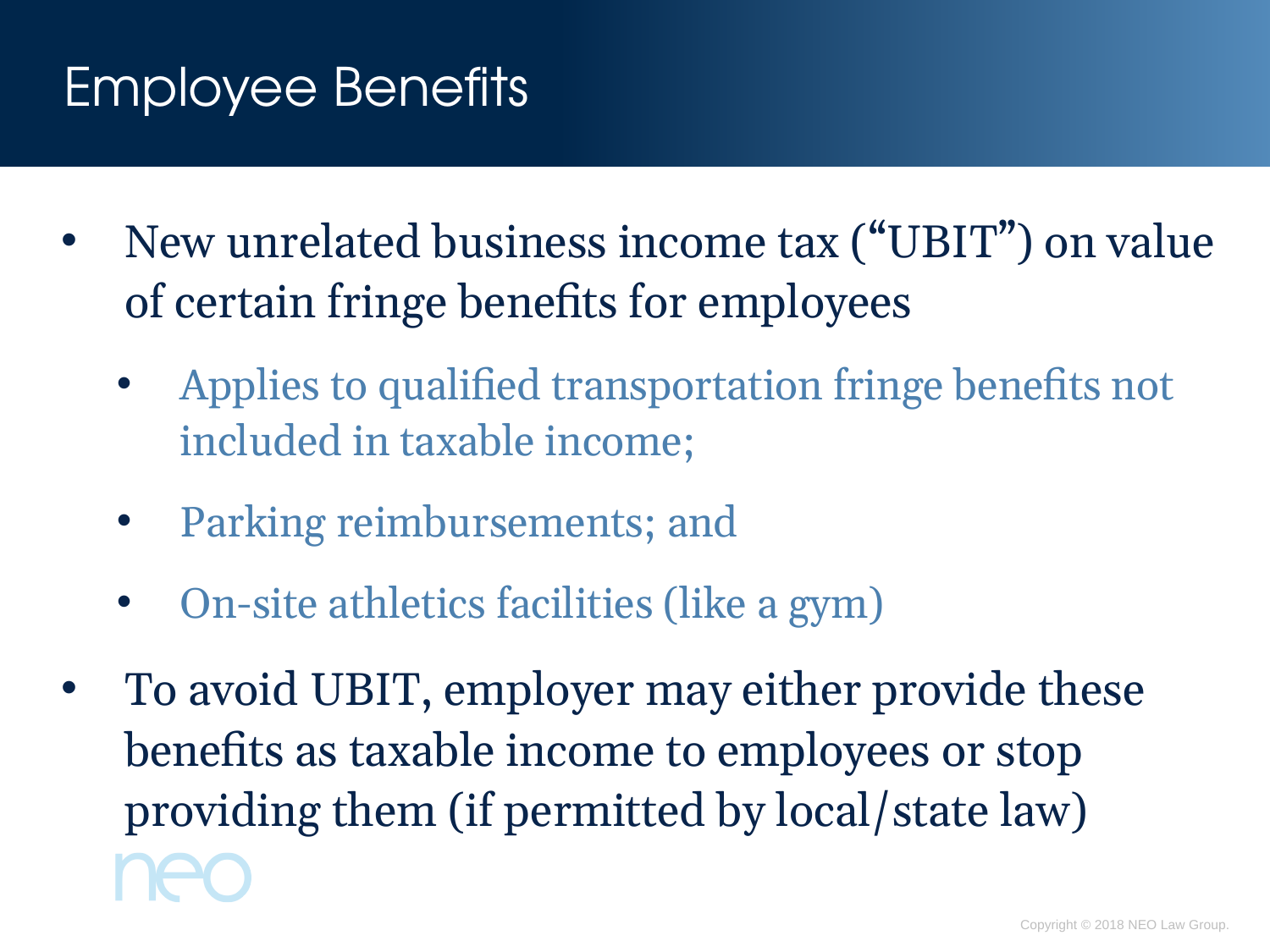

# Employee Benefits
New unrelated business income tax (“UBIT”) on value of certain fringe benefits for employees
Applies to qualified transportation fringe benefits not included in taxable income;
Parking reimbursements; and
On-site athletics facilities (like a gym)
To avoid UBIT, employer may either provide these benefits as taxable income to employees or stop providing them (if permitted by local/state law)
Copyright © 2018 NEO Law Group.